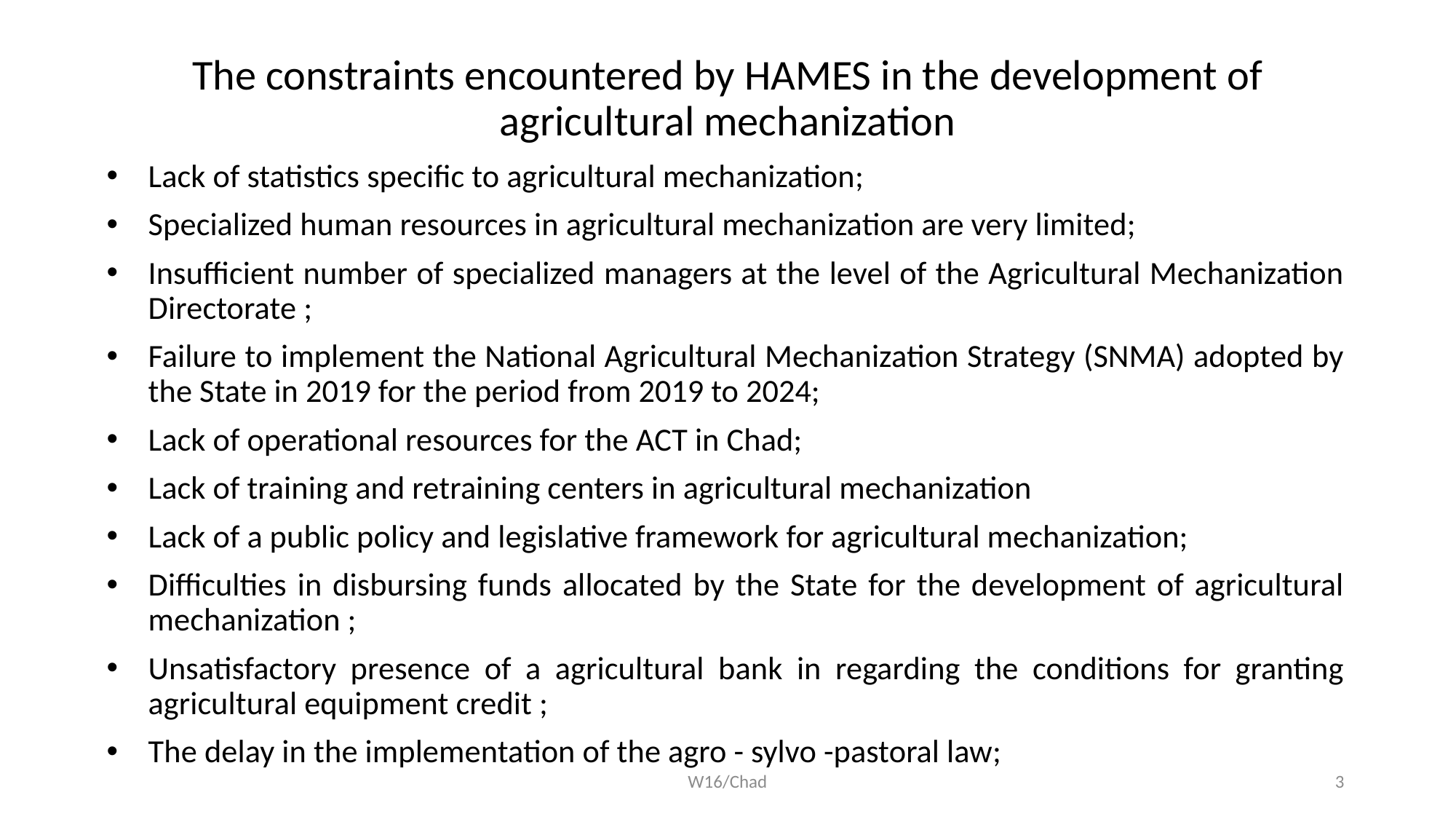

# The constraints encountered by HAMES in the development of agricultural mechanization
Lack of statistics specific to agricultural mechanization;
Specialized human resources in agricultural mechanization are very limited;
Insufficient number of specialized managers at the level of the Agricultural Mechanization Directorate ;
Failure to implement the National Agricultural Mechanization Strategy (SNMA) adopted by the State in 2019 for the period from 2019 to 2024;
Lack of operational resources for the ACT in Chad;
Lack of training and retraining centers in agricultural mechanization
Lack of a public policy and legislative framework for agricultural mechanization;
Difficulties in disbursing funds allocated by the State for the development of agricultural mechanization ;
Unsatisfactory presence of a agricultural bank in regarding the conditions for granting agricultural equipment credit ;
The delay in the implementation of the agro - sylvo -pastoral law;

W16/Chad
3